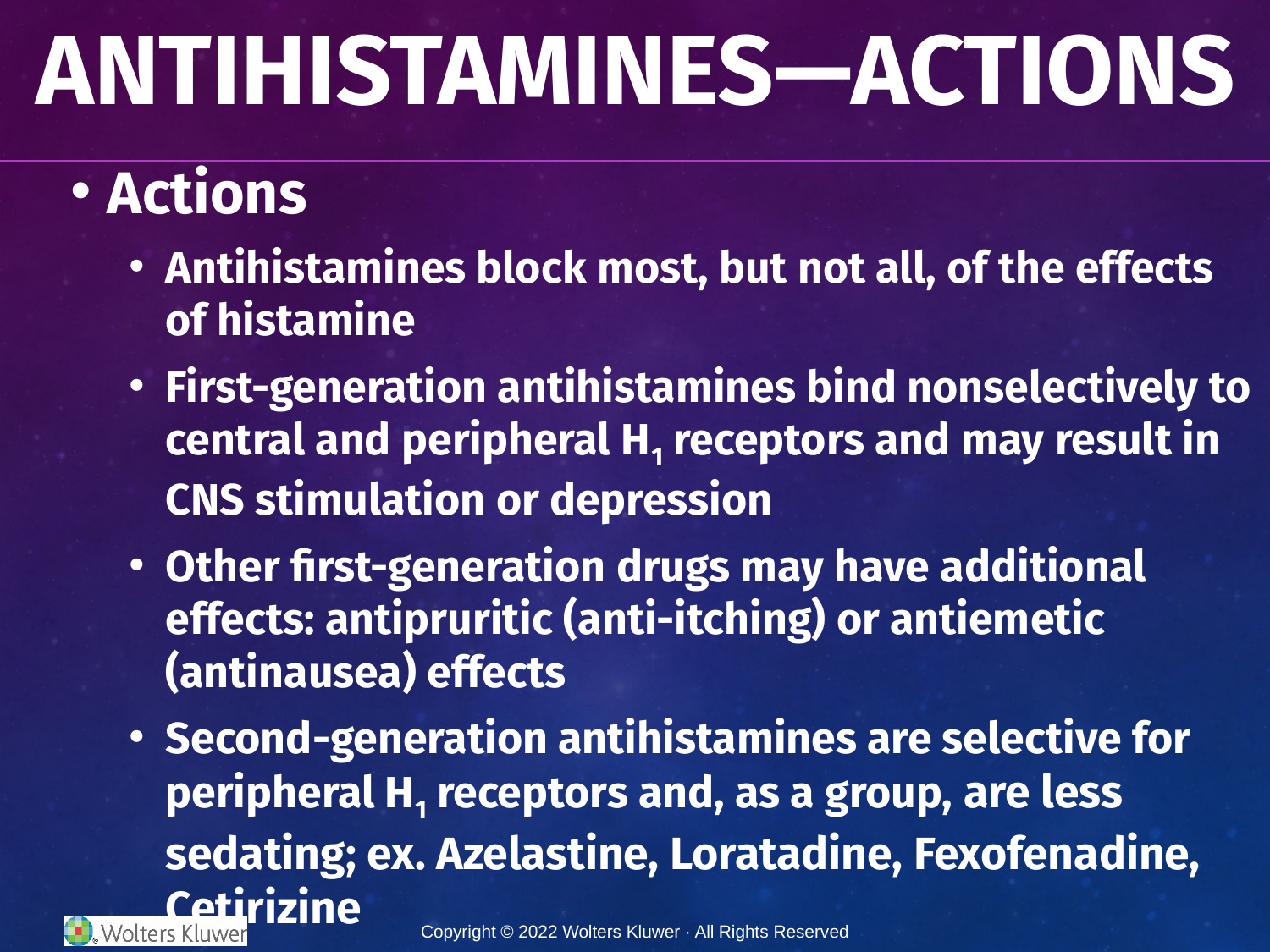

Antihistamines—Actions
Actions
Antihistamines block most, but not all, of the effects of histamine
First-generation antihistamines bind nonselectively to central and peripheral H1 receptors and may result in CNS stimulation or depression
Other first-generation drugs may have additional effects: antipruritic (anti-itching) or antiemetic (antinausea) effects
Second-generation antihistamines are selective for peripheral H1 receptors and, as a group, are less sedating; ex. Azelastine, Loratadine, Fexofenadine, Cetirizine